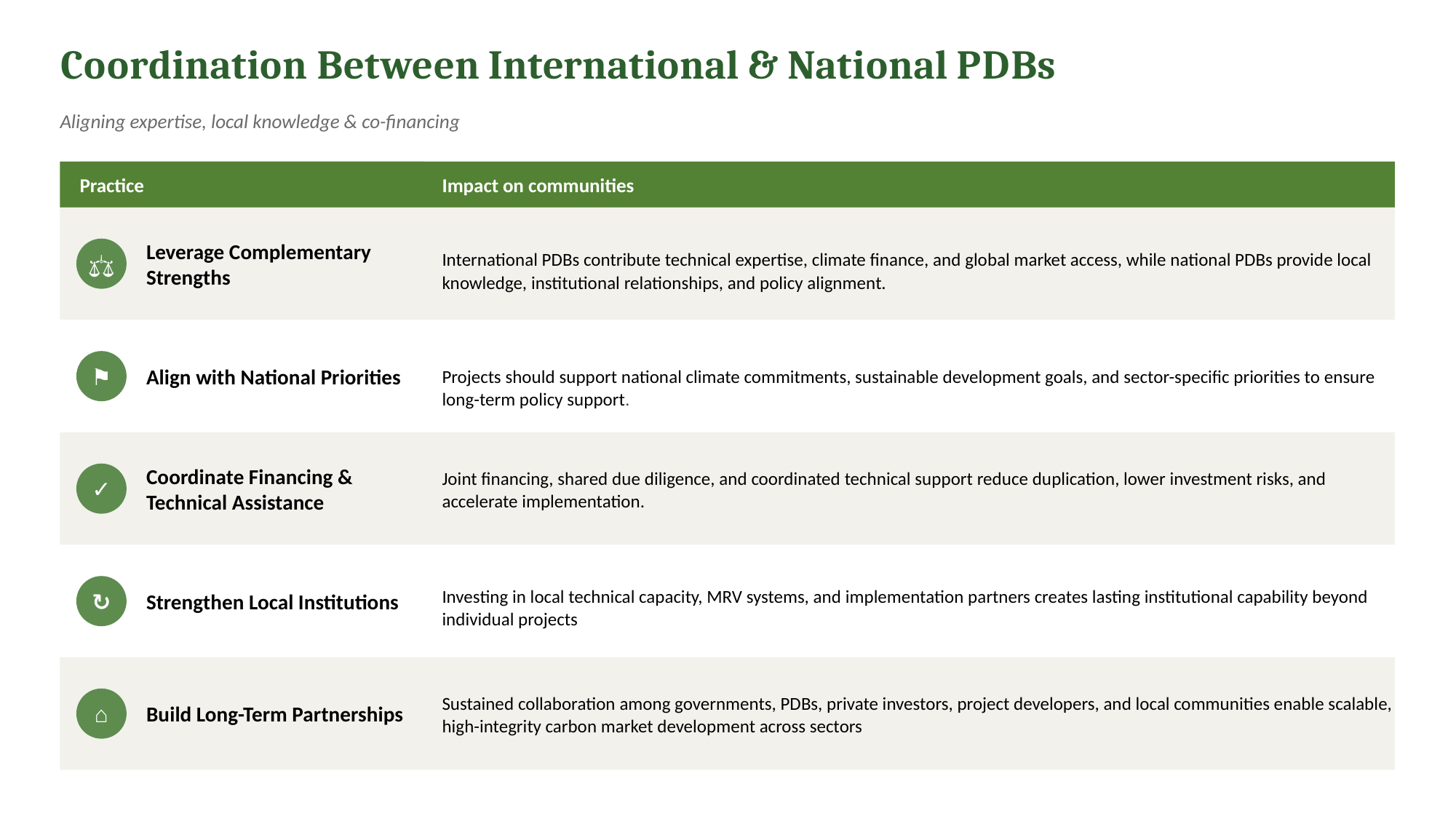

Coordination Between International & National PDBs
Aligning expertise, local knowledge & co-financing

Practice
Impact on communities

Leverage Complementary Strengths
International PDBs contribute technical expertise, climate finance, and global market access, while national PDBs provide local knowledge, institutional relationships, and policy alignment.

⚖

Align with National Priorities
Projects should support national climate commitments, sustainable development goals, and sector-specific priorities to ensure long-term policy support.

⚑

Coordinate Financing & Technical Assistance
Joint financing, shared due diligence, and coordinated technical support reduce duplication, lower investment risks, and accelerate implementation.

✓

Strengthen Local Institutions
Investing in local technical capacity, MRV systems, and implementation partners creates lasting institutional capability beyond individual projects

↻

Build Long-Term Partnerships
Sustained collaboration among governments, PDBs, private investors, project developers, and local communities enable scalable, high-integrity carbon market development across sectors

⌂